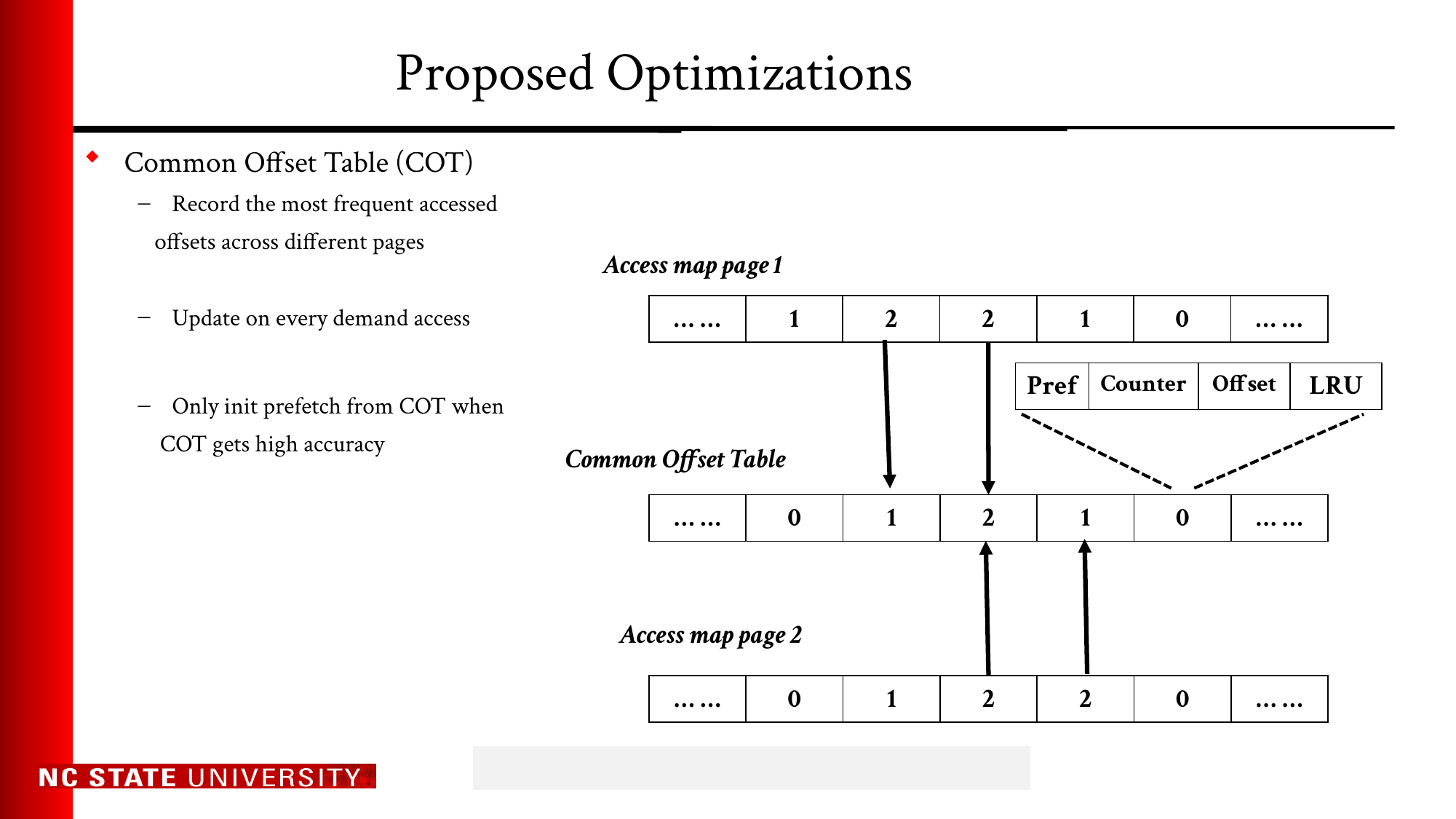

# Proposed Optimizations
Common Offset Table (COT)
Record the most frequent accessed
   offsets across different pages

Update on every demand access

Only init prefetch from COT when
    COT gets high accuracy

Access map page 1
| … … | 1 | 2 | 2 | 1 | 0 | … … |
| --- | --- | --- | --- | --- | --- | --- |
| Pref | Counter | Offset | LRU |
| --- | --- | --- | --- |
Common Offset Table
| … … | 0 | 1 | 2 | 1 | 0 | … … |
| --- | --- | --- | --- | --- | --- | --- |
Access map page 2
| … … | 0 | 1 | 2 | 2 | 0 | … … |
| --- | --- | --- | --- | --- | --- | --- |